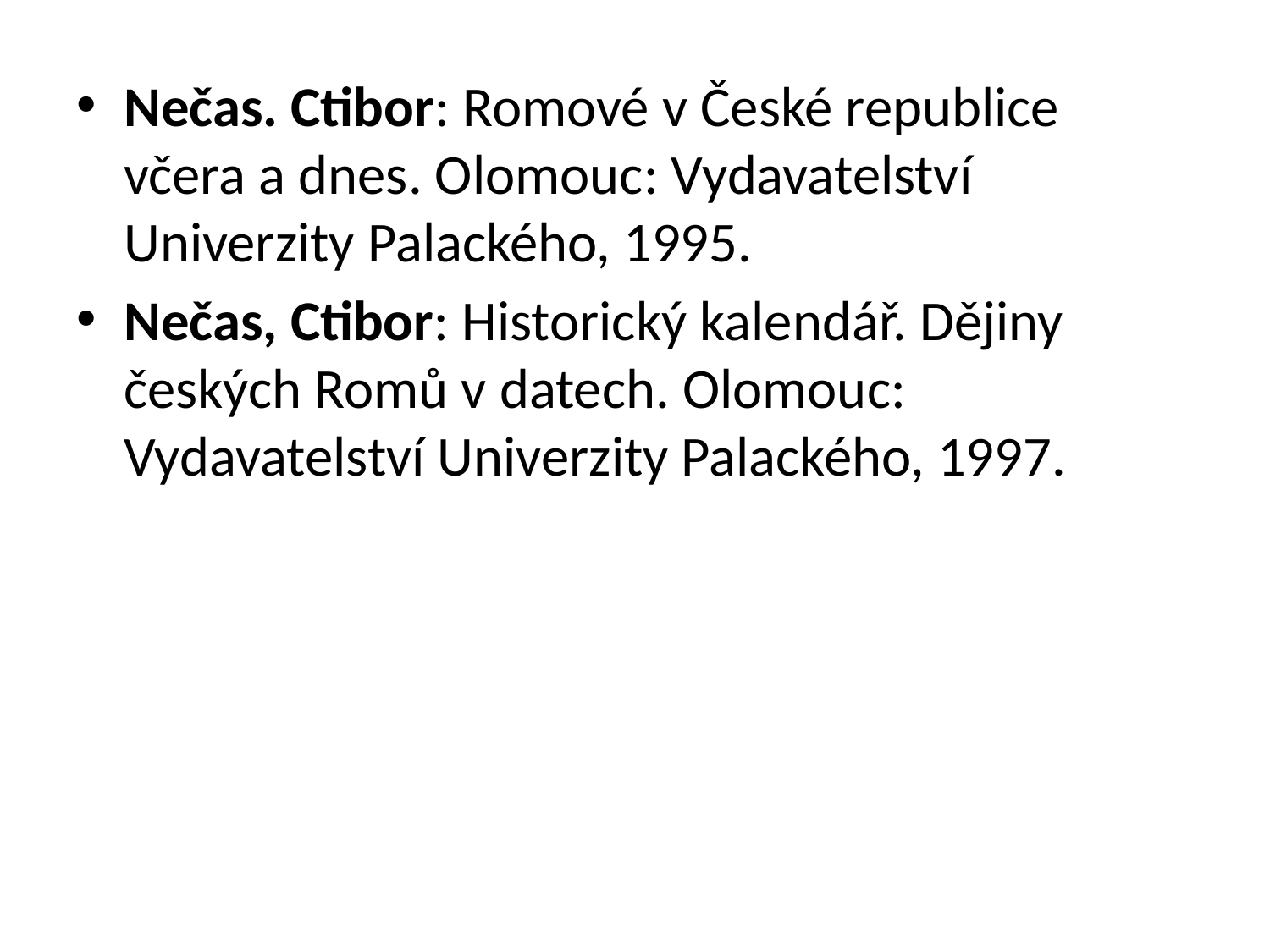

Nečas. Ctibor: Romové v České republice včera a dnes. Olomouc: Vydavatelství Univerzity Palackého, 1995.
Nečas, Ctibor: Historický kalendář. Dějiny českých Romů v datech. Olomouc: Vydavatelství Univerzity Palackého, 1997.